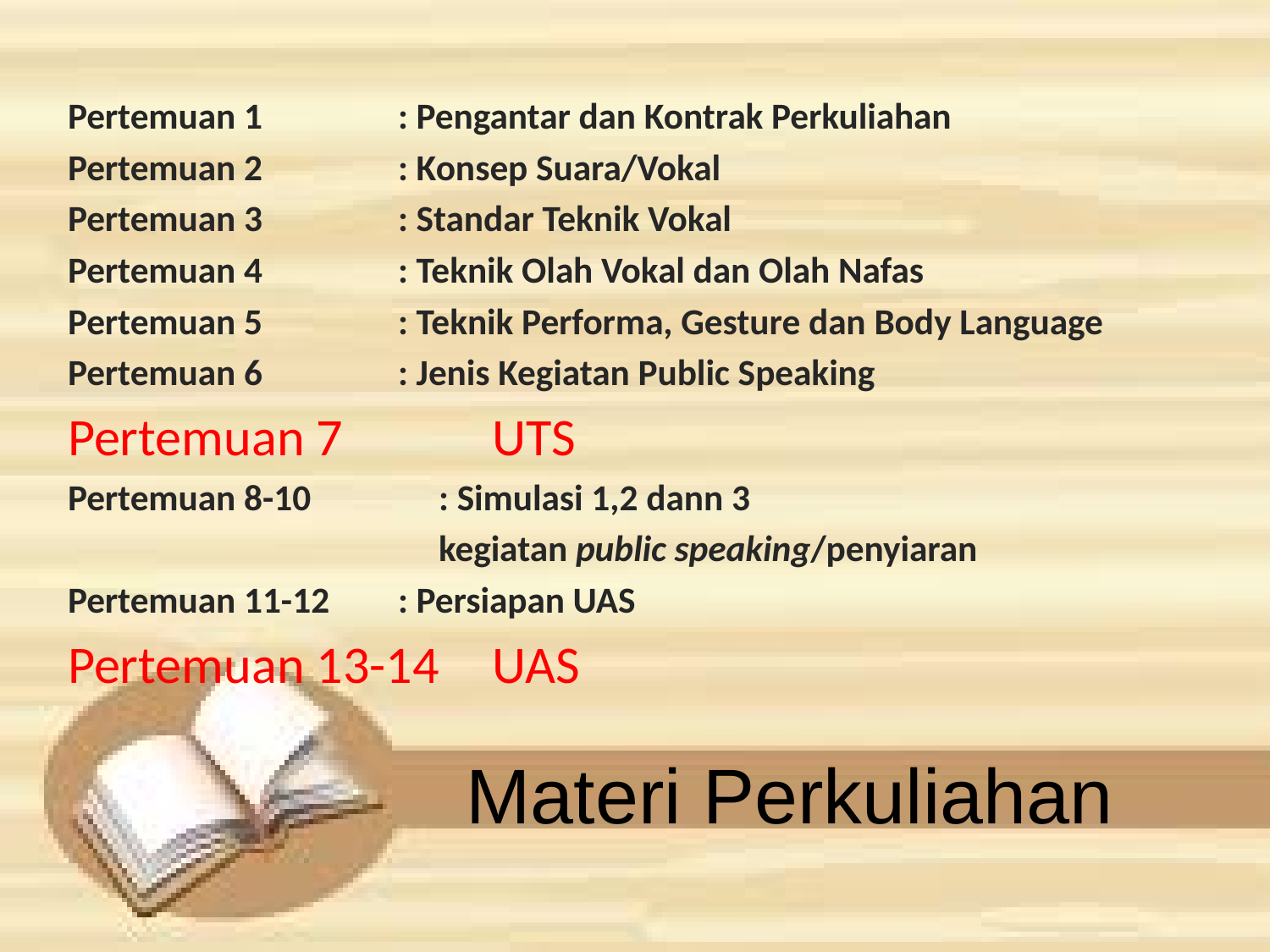

Pertemuan 1		: Pengantar dan Kontrak Perkuliahan
Pertemuan 2		: Konsep Suara/Vokal
Pertemuan 3		: Standar Teknik Vokal
Pertemuan 4		: Teknik Olah Vokal dan Olah Nafas
Pertemuan 5		: Teknik Performa, Gesture dan Body Language
Pertemuan 6		: Jenis Kegiatan Public Speaking
Pertemuan 7		 UTS
Pertemuan 8-10	: Simulasi 1,2 dann 3
	kegiatan public speaking/penyiaran
Pertemuan 11-12	: Persiapan UAS
Pertemuan 13-14	 UAS
# Materi Perkuliahan